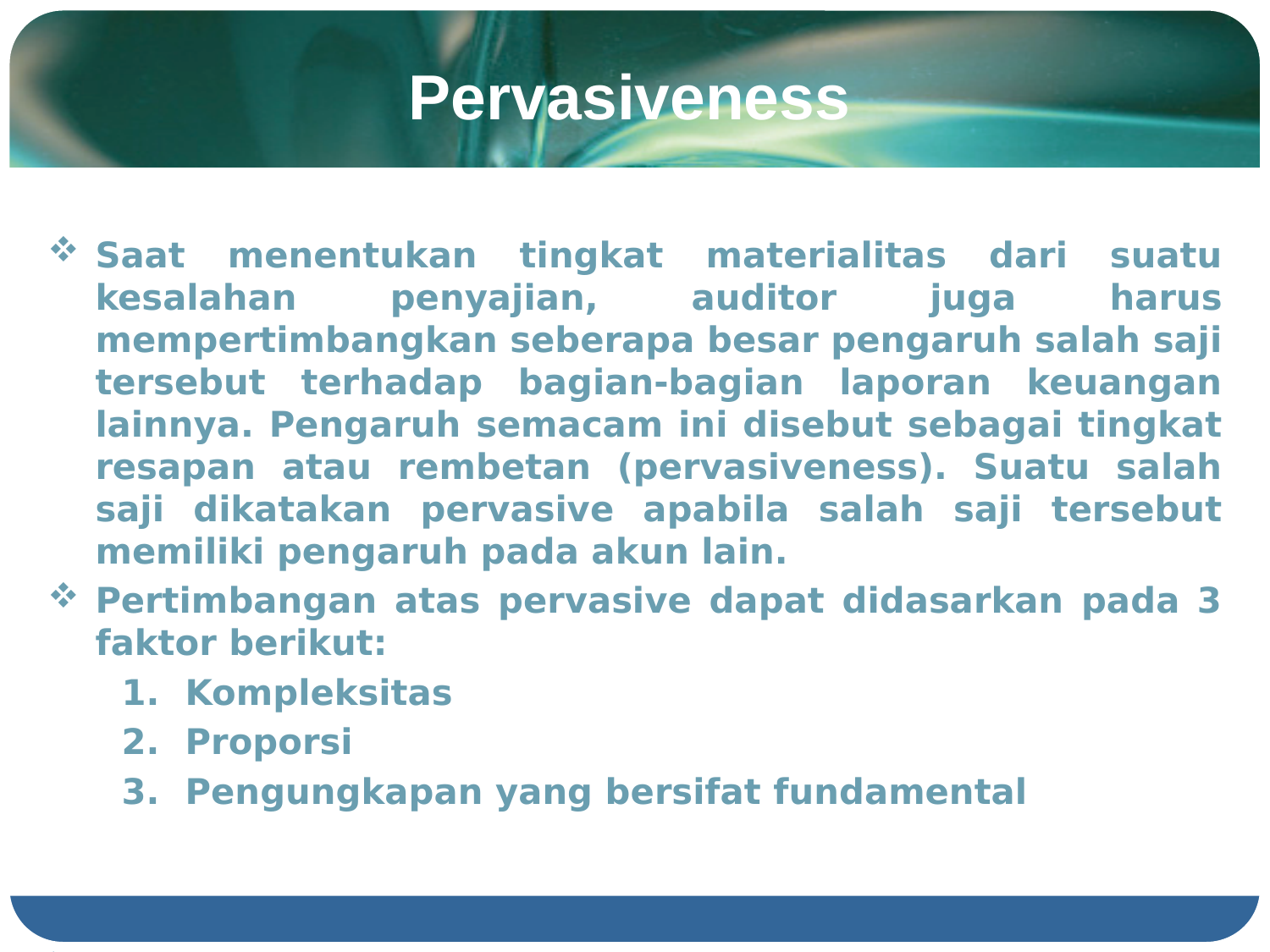

# Pervasiveness
Saat menentukan tingkat materialitas dari suatu kesalahan penyajian, auditor juga harus mempertimbangkan seberapa besar pengaruh salah saji tersebut terhadap bagian-bagian laporan keuangan lainnya. Pengaruh semacam ini disebut sebagai tingkat resapan atau rembetan (pervasiveness). Suatu salah saji dikatakan pervasive apabila salah saji tersebut memiliki pengaruh pada akun lain.
Pertimbangan atas pervasive dapat didasarkan pada 3 faktor berikut:
Kompleksitas
Proporsi
Pengungkapan yang bersifat fundamental